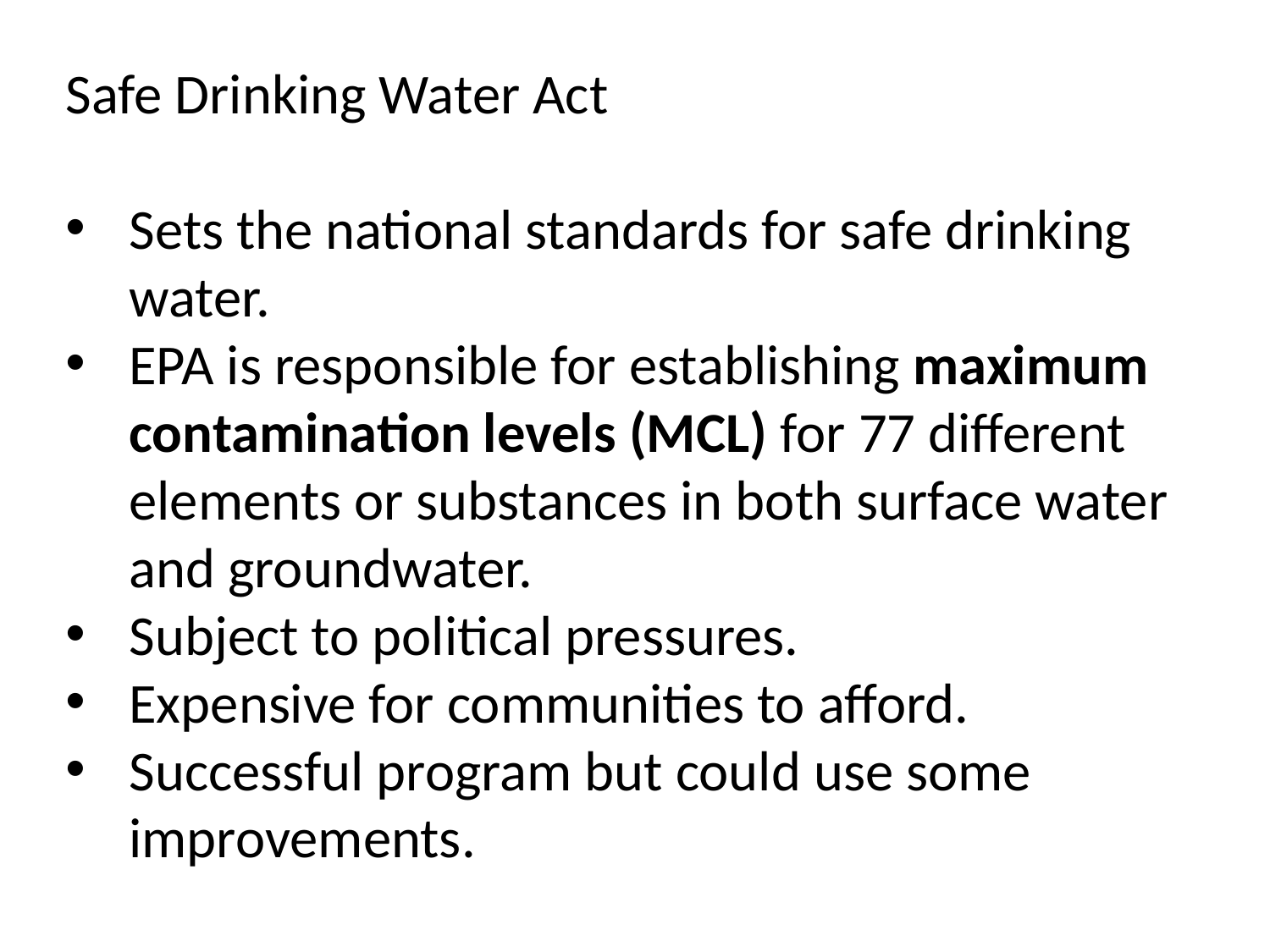

Safe Drinking Water Act

Sets the national standards for safe drinking water.
EPA is responsible for establishing maximum contamination levels (MCL) for 77 different elements or substances in both surface water and groundwater.
Subject to political pressures.
Expensive for communities to afford.
Successful program but could use some improvements.